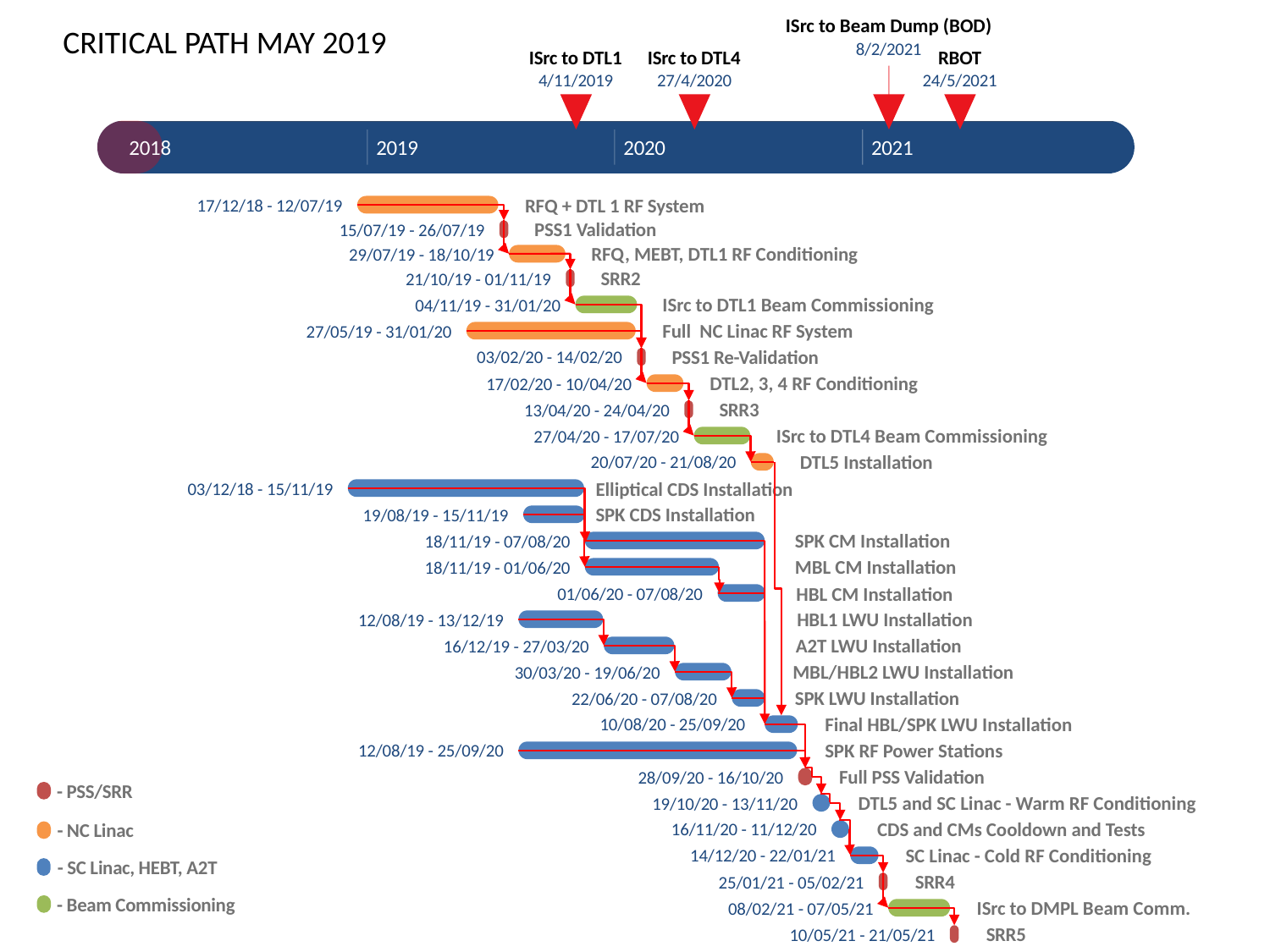

ISrc to Beam Dump (BOD)
8/2/2021
ISrc to DTL1
ISrc to DTL4
RBOT
4/11/2019
27/4/2020
24/5/2021

2018
2019
2020
2021
RFQ + DTL 1 RF System
17/12/18 - 12/07/19

PSS1 Validation
15/07/19 - 26/07/19

RFQ, MEBT, DTL1 RF Conditioning
29/07/19 - 18/10/19

SRR2
21/10/19 - 01/11/19

ISrc to DTL1 Beam Commissioning
04/11/19 - 31/01/20

Full  NC Linac RF System
27/05/19 - 31/01/20

PSS1 Re-Validation
03/02/20 - 14/02/20

DTL2, 3, 4 RF Conditioning
17/02/20 - 10/04/20

SRR3
13/04/20 - 24/04/20

ISrc to DTL4 Beam Commissioning
27/04/20 - 17/07/20

DTL5 Installation
20/07/20 - 21/08/20

Elliptical CDS Installation
03/12/18 - 15/11/19

SPK CDS Installation
19/08/19 - 15/11/19

SPK CM Installation
18/11/19 - 07/08/20

MBL CM Installation
18/11/19 - 01/06/20

HBL CM Installation
01/06/20 - 07/08/20

HBL1 LWU Installation
12/08/19 - 13/12/19

A2T LWU Installation
16/12/19 - 27/03/20

MBL/HBL2 LWU Installation
30/03/20 - 19/06/20

SPK LWU Installation
22/06/20 - 07/08/20

Final HBL/SPK LWU Installation
10/08/20 - 25/09/20

SPK RF Power Stations
12/08/19 - 25/09/20

Full PSS Validation
28/09/20 - 16/10/20

DTL5 and SC Linac - Warm RF Conditioning
19/10/20 - 13/11/20

CDS and CMs Cooldown and Tests
16/11/20 - 11/12/20

SC Linac - Cold RF Conditioning
14/12/20 - 22/01/21

SRR4
25/01/21 - 05/02/21

ISrc to DMPL Beam Comm.
08/02/21 - 07/05/21

SRR5
10/05/21 - 21/05/21

- PSS/SRR

- NC Linac

- SC Linac, HEBT, A2T

- Beam Commissioning

CRITICAL PATH MAY 2019

2018
2021

Today
75 days

10 days

15 days

150 days

10 days

60 days

10 days

65 days

180 days

10 days

40 days

10 days

60 days

25 days

65 days

120 days

290 days

290 days

250 days

141 days

50 days

15 days

20 days

20 days

10 days

75 days

20 days